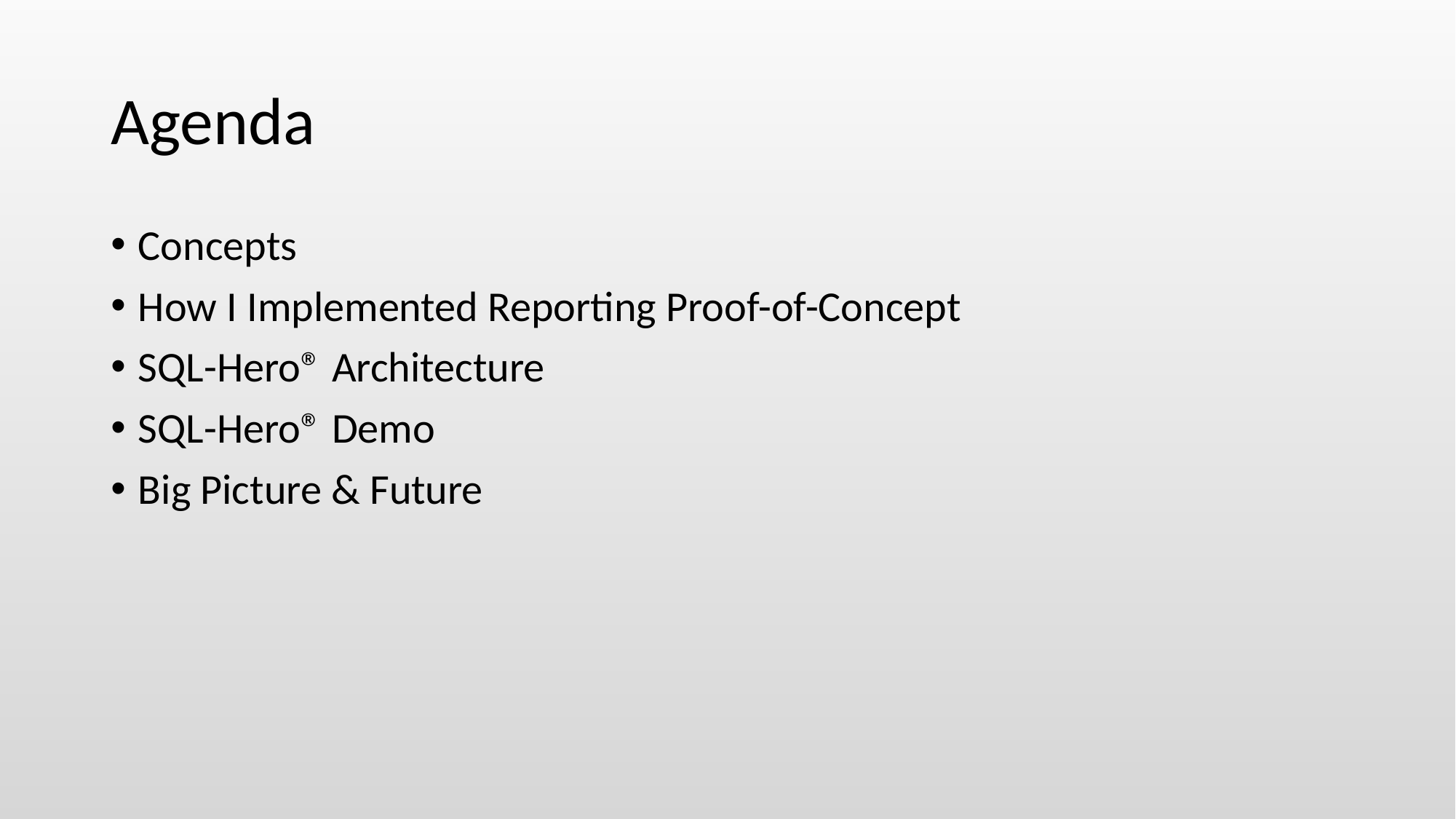

# Agenda
Concepts
How I Implemented Reporting Proof-of-Concept
SQL-Hero® Architecture
SQL-Hero® Demo
Big Picture & Future